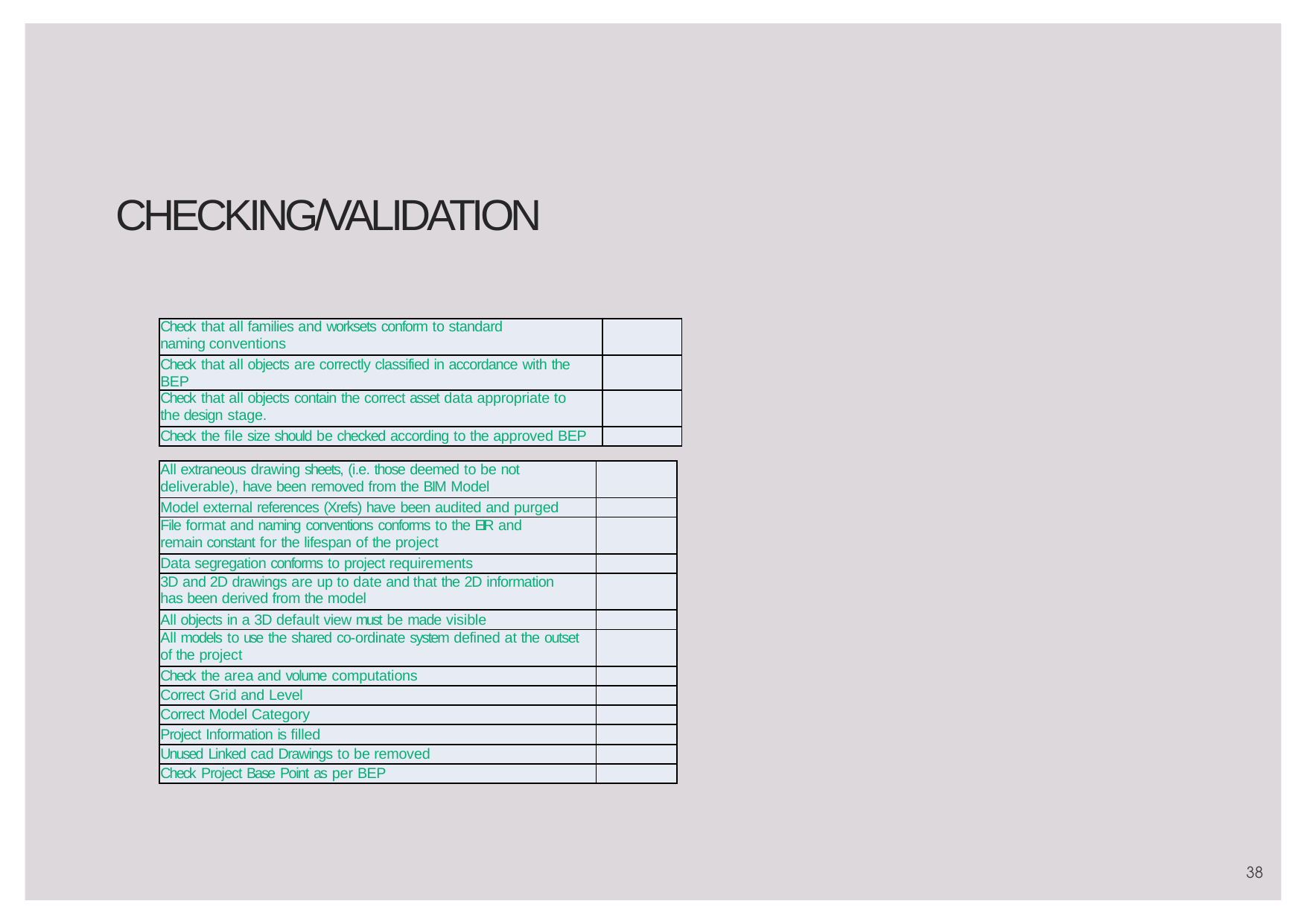

# CHECKING/VALIDATION
| Check that all families and worksets conform to standard naming conventions |  |
| --- | --- |
| Check that all objects are correctly classified in accordance with the BEP |  |
| Check that all objects contain the correct asset data appropriate to the design stage. |  |
| Check the file size should be checked according to the approved BEP |  |
| All extraneous drawing sheets, (i.e. those deemed to be not deliverable), have been removed from the BIM Model |  |
| --- | --- |
| Model external references (Xrefs) have been audited and purged |  |
| File format and naming conventions conforms to the EIR and remain constant for the lifespan of the project |  |
| Data segregation conforms to project requirements |  |
| 3D and 2D drawings are up to date and that the 2D information has been derived from the model |  |
| All objects in a 3D default view must be made visible |  |
| All models to use the shared co-ordinate system defined at the outset of the project |  |
| Check the area and volume computations |  |
| Correct Grid and Level |  |
| Correct Model Category |  |
| Project Information is filled |  |
| Unused Linked cad Drawings to be removed |  |
| Check Project Base Point as per BEP |  |
38